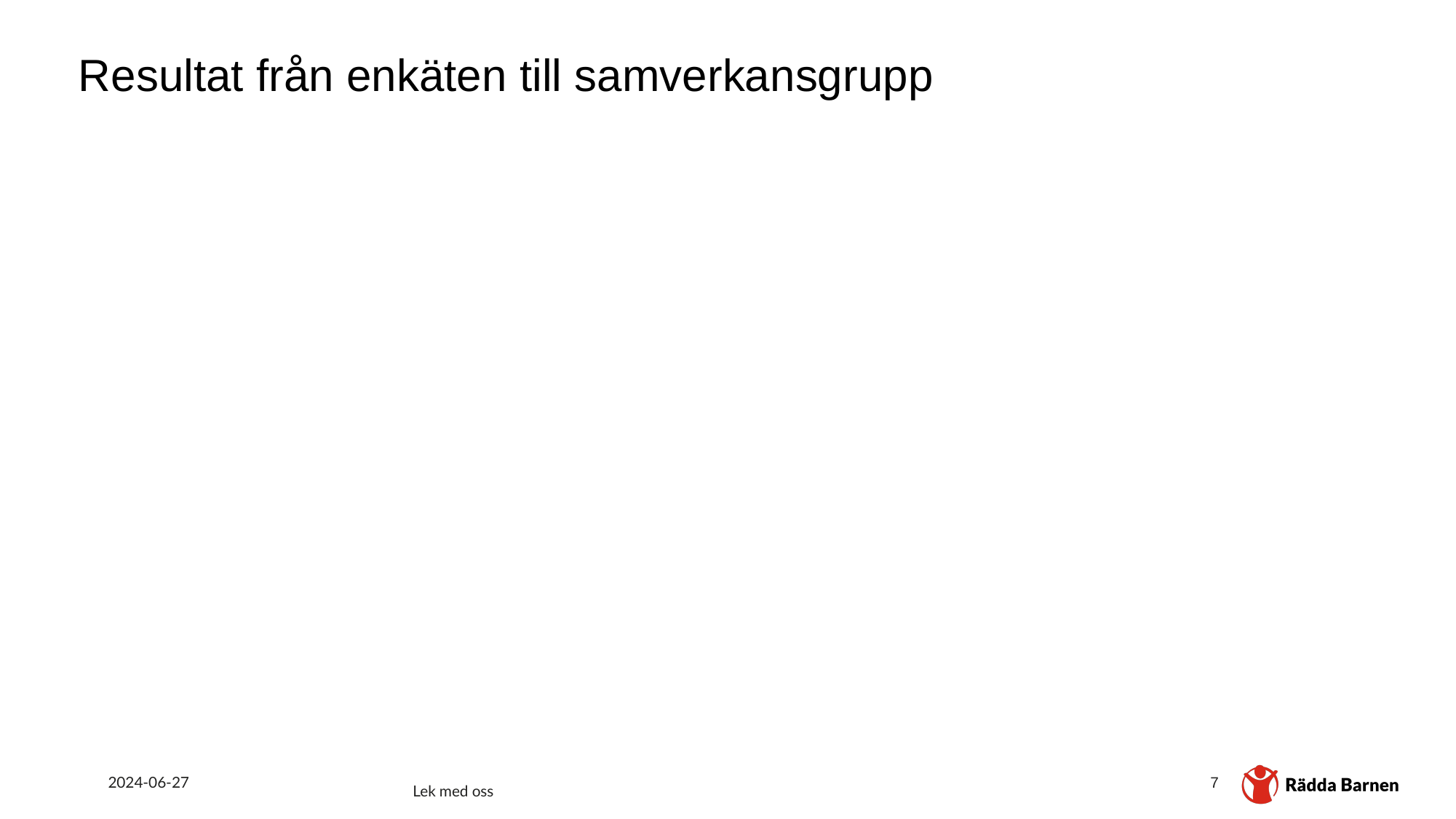

# Resultat från enkäten till samverkansgrupp

Lek med oss
2024-06-27
7